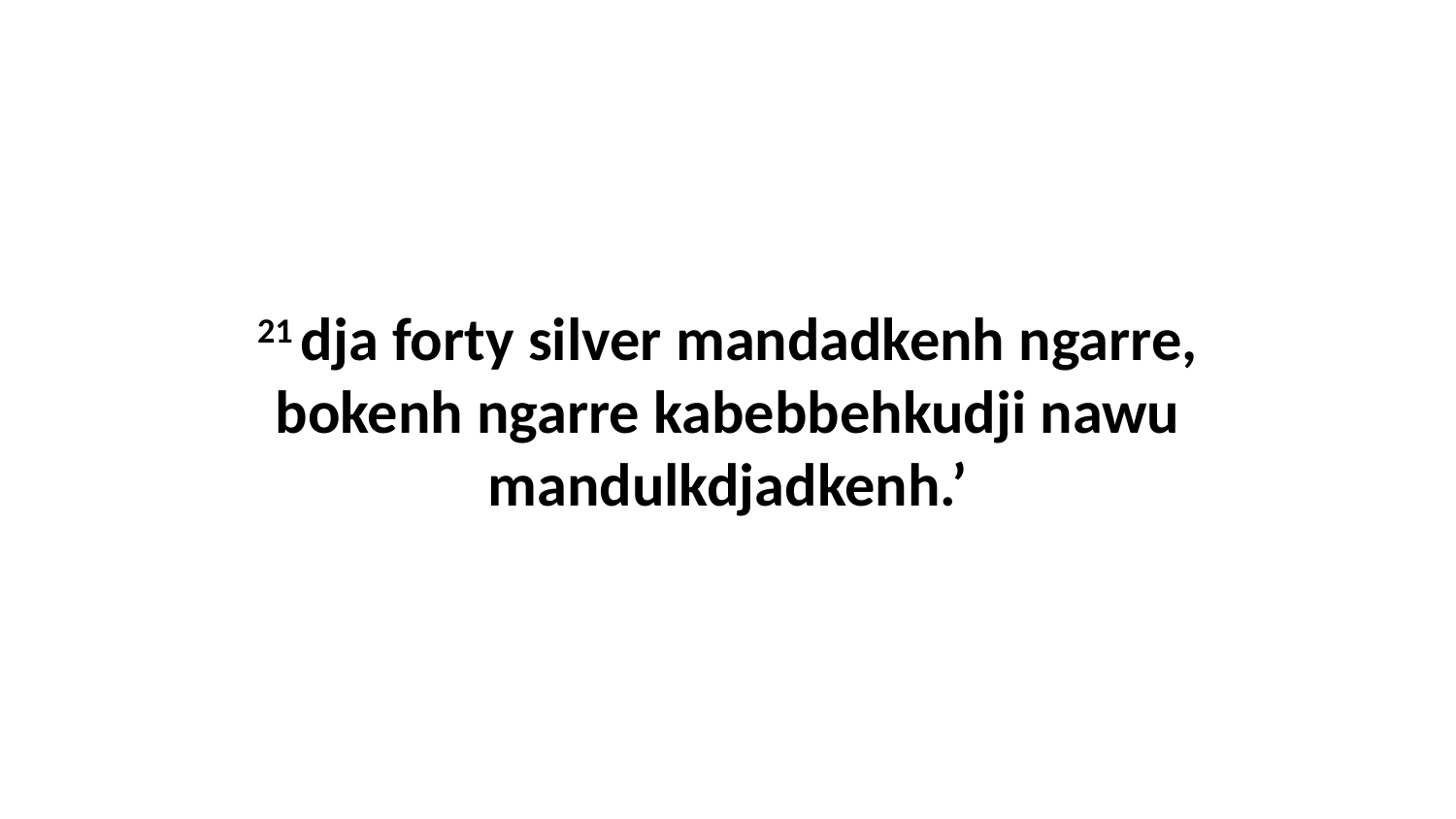

21 dja forty silver mandadkenh ngarre, bokenh ngarre kabebbehkudji nawu mandulkdjadkenh.’